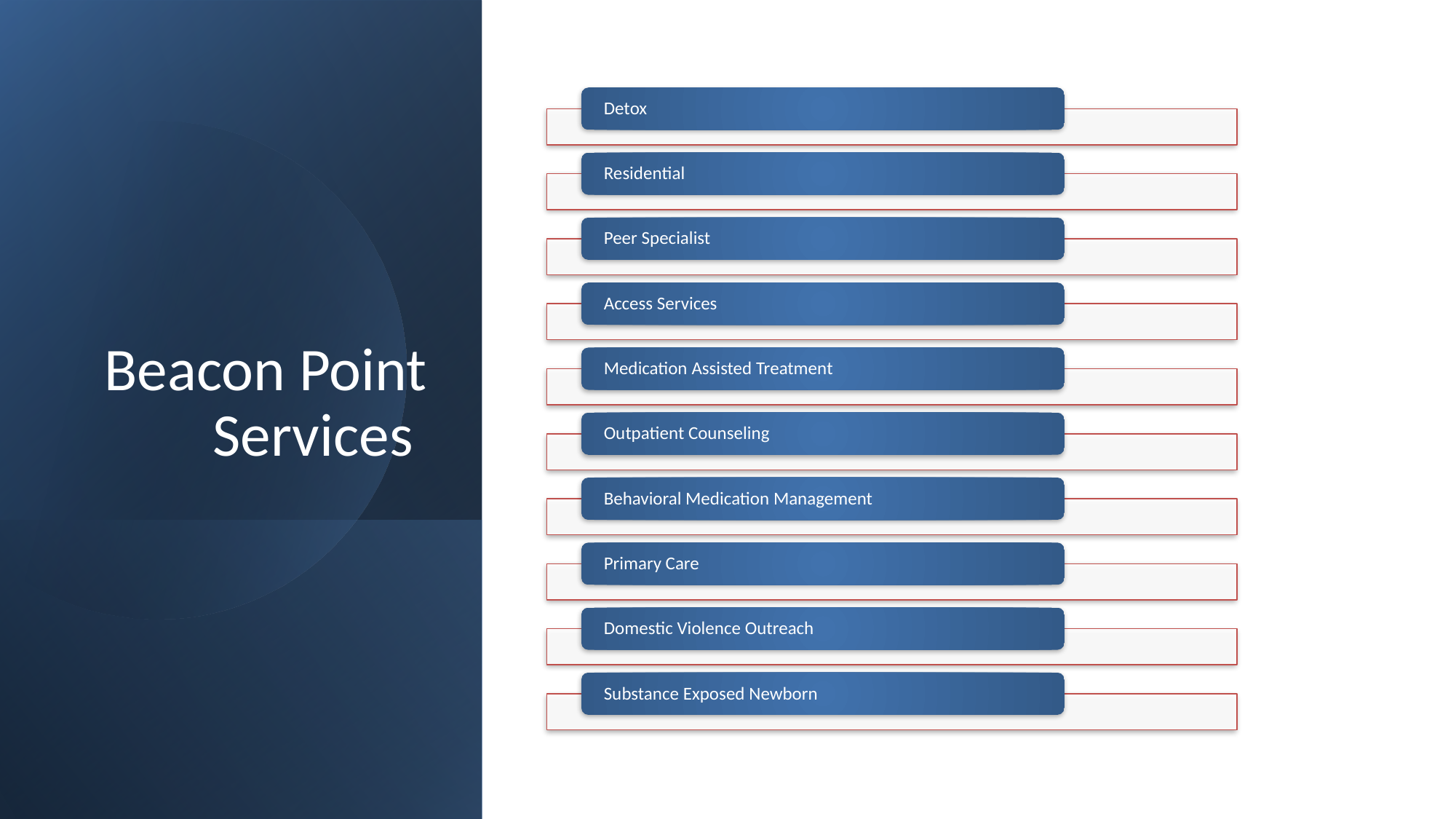

Beacon Point Services
Detox
Residential
Peer Specialist
Access Services
Medication Assisted Treatment
Outpatient Counseling
Behavioral Medication Management
Primary Care
Domestic Violence Outreach
Substance Exposed Newborn